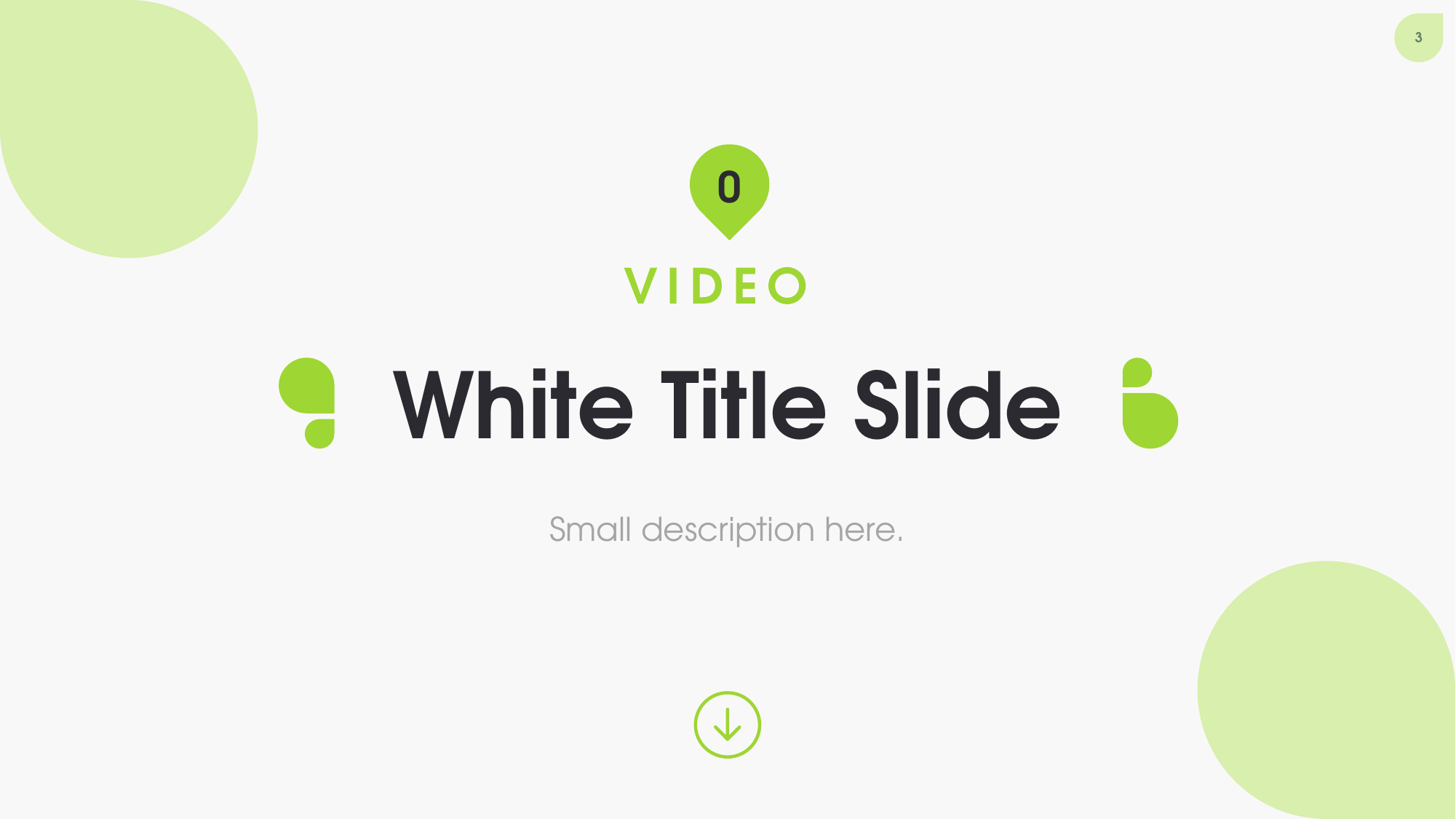

0
VIDEO
# White Title Slide

Small description here.